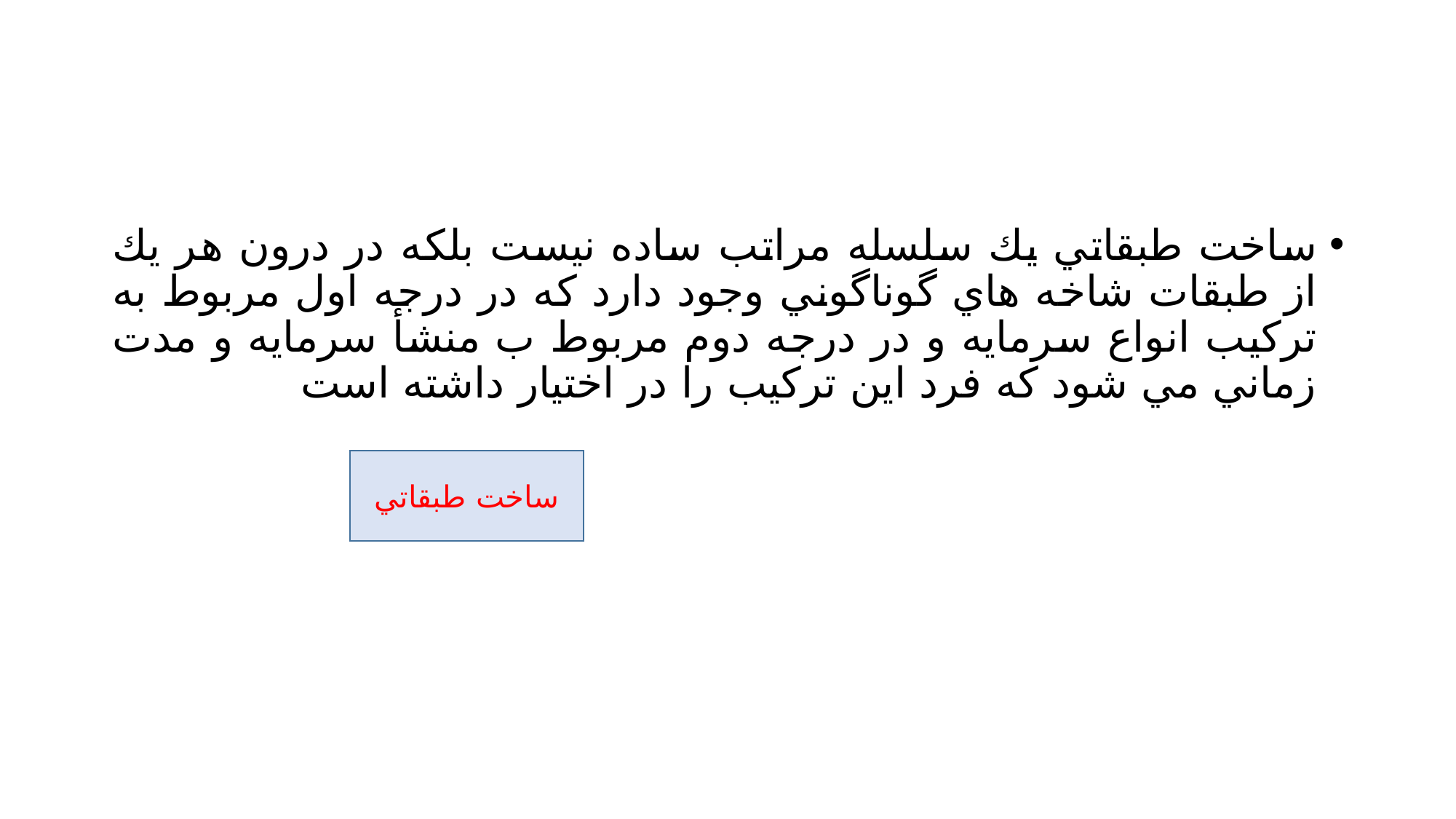

#
ساخت طبقاتي يك سلسله مراتب ساده نيست بلكه در درون هر يك از طبقات شاخه هاي گوناگوني وجود دارد كه در درجه اول مربوط به تركيب انواع سرمايه و در درجه دوم مربوط ب منشأ سرمايه و مدت زماني مي شود كه فرد اين تركيب را در اختيار داشته است

ساخت طبقاتي